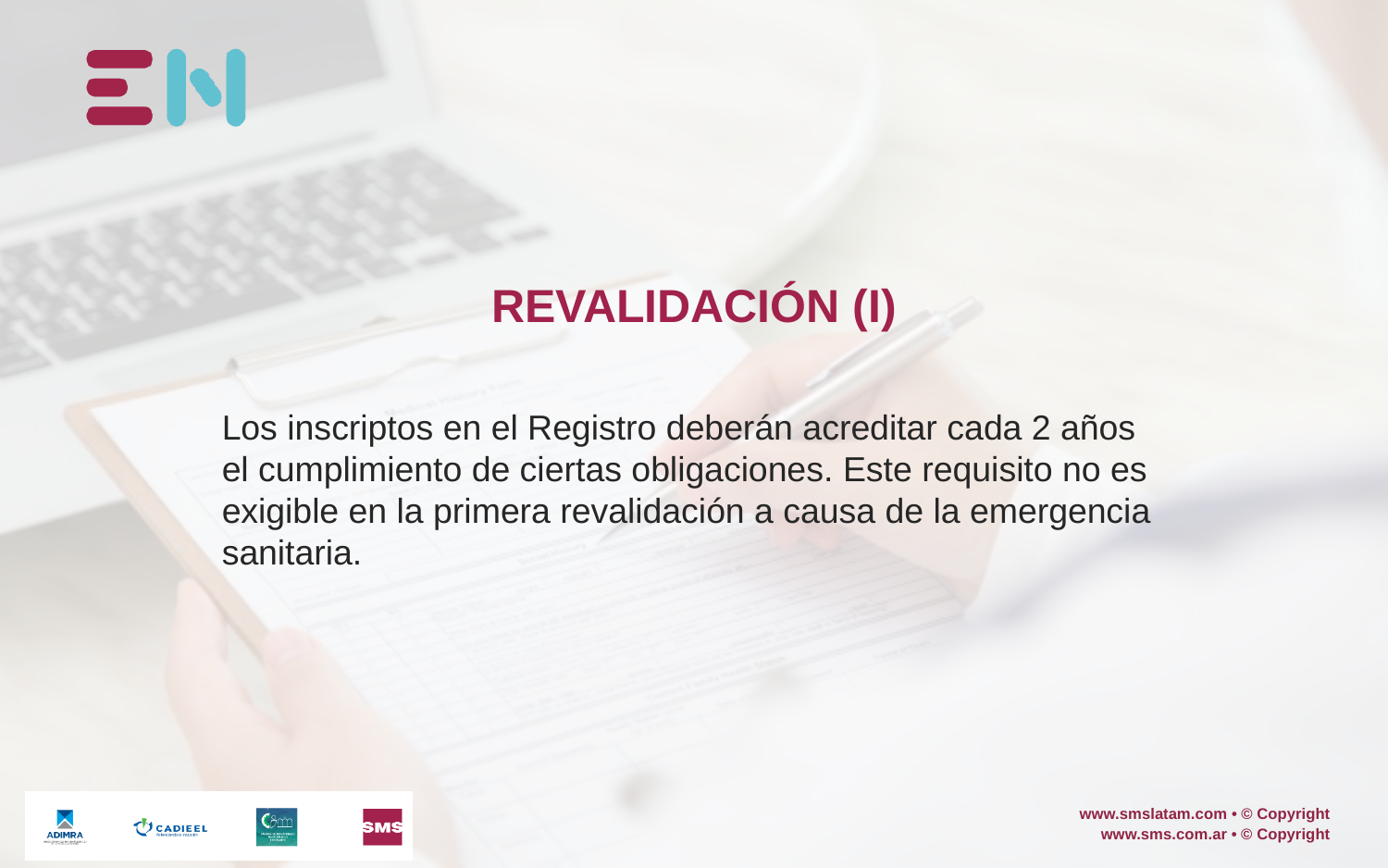

# REVALIDACIÓN (I)
Los inscriptos en el Registro deberán acreditar cada 2 años el cumplimiento de ciertas obligaciones. Este requisito no es exigible en la primera revalidación a causa de la emergencia sanitaria.